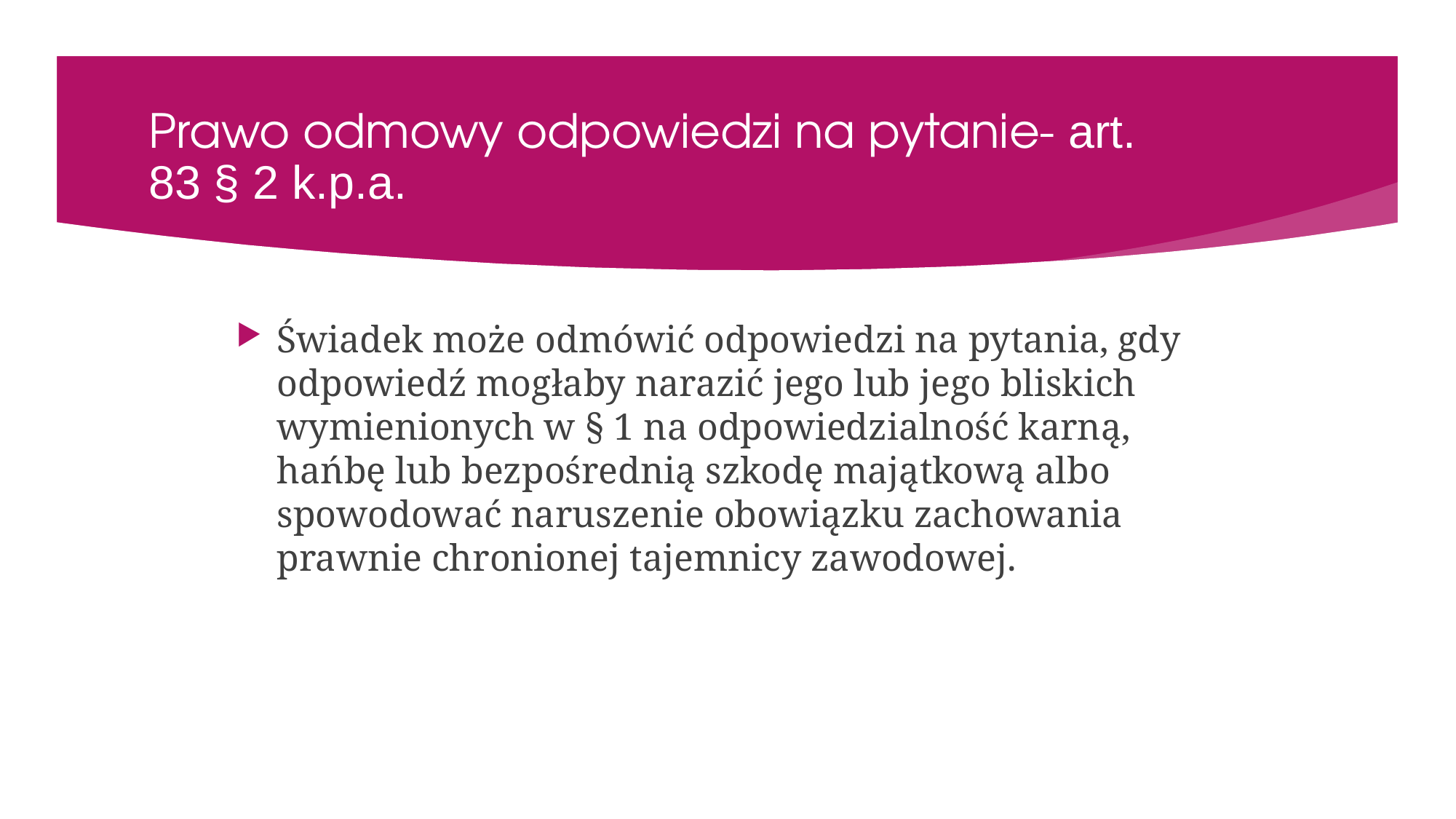

# Prawo odmowy odpowiedzi na pytanie- art. 83 § 2 k.p.a.

Świadek może odmówić odpowiedzi na pytania, gdy odpowiedź mogłaby narazić jego lub jego bliskich wymienionych w § 1 na odpowiedzialność karną, hańbę lub bezpośrednią szkodę majątkową albo spowodować naruszenie obowiązku zachowania prawnie chronionej tajemnicy zawodowej.